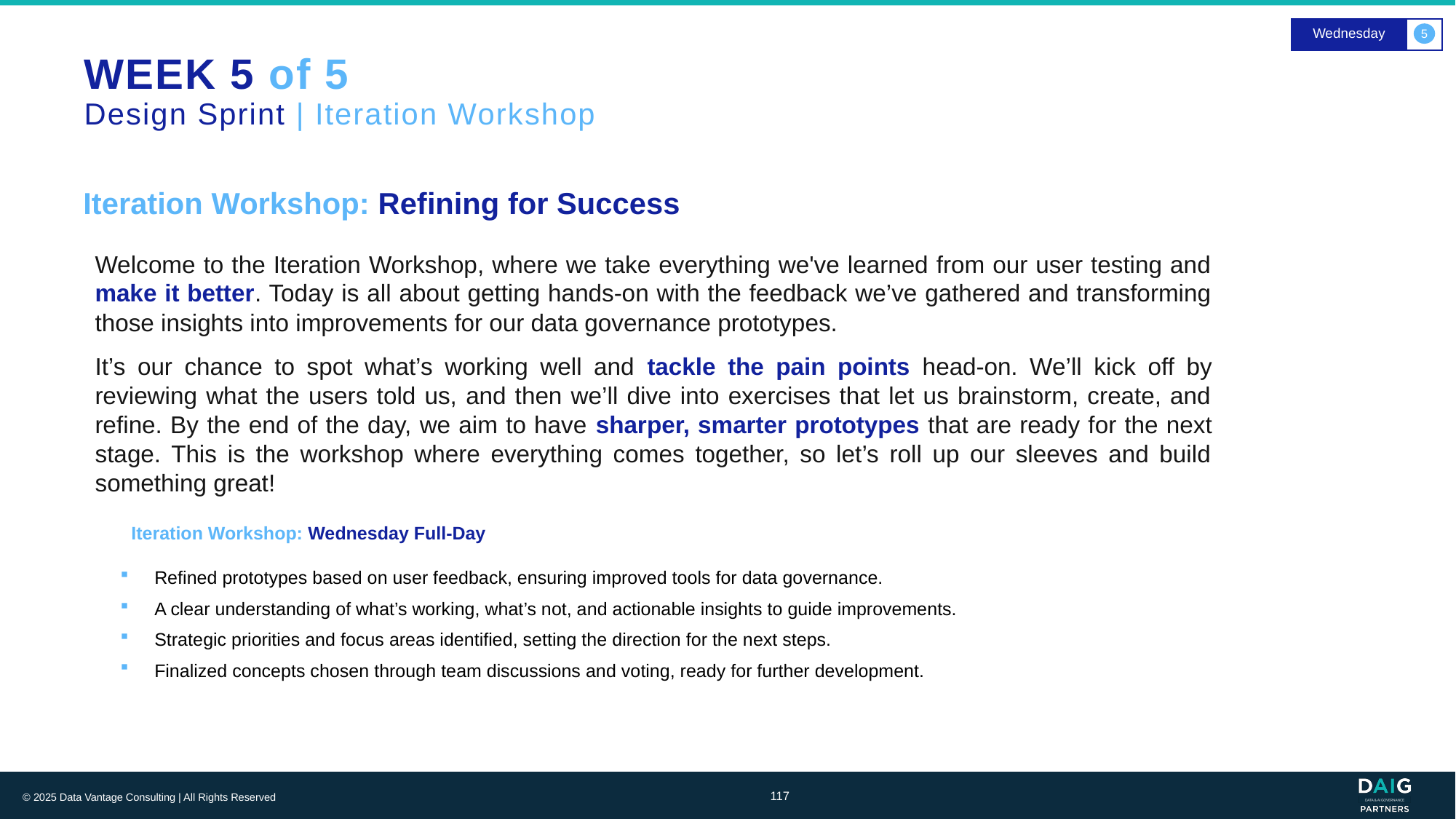

Wednesday

5
# WEEK 5 of 5 Design Sprint | Iteration Workshop
Iteration Workshop: Refining for Success
Welcome to the Iteration Workshop, where we take everything we've learned from our user testing and make it better. Today is all about getting hands-on with the feedback we’ve gathered and transforming those insights into improvements for our data governance prototypes.
It’s our chance to spot what’s working well and tackle the pain points head-on. We’ll kick off by reviewing what the users told us, and then we’ll dive into exercises that let us brainstorm, create, and refine. By the end of the day, we aim to have sharper, smarter prototypes that are ready for the next stage. This is the workshop where everything comes together, so let’s roll up our sleeves and build something great!
Iteration Workshop: Wednesday Full-Day
Refined prototypes based on user feedback, ensuring improved tools for data governance.
A clear understanding of what’s working, what’s not, and actionable insights to guide improvements.
Strategic priorities and focus areas identified, setting the direction for the next steps.
Finalized concepts chosen through team discussions and voting, ready for further development.
117
© 2025 Data Vantage Consulting | All Rights Reserved